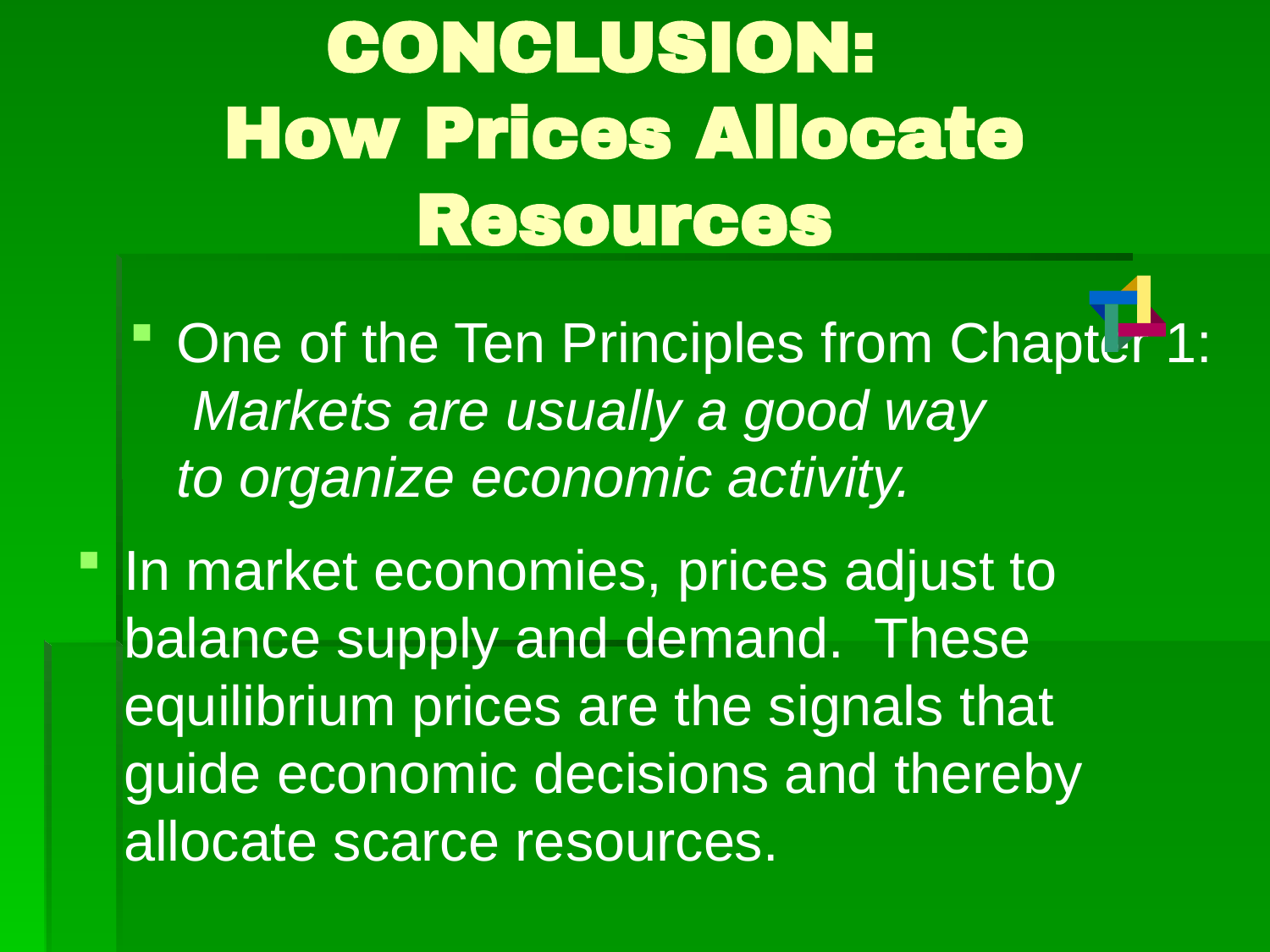

# CONCLUSION: How Prices Allocate Resources

One of the Ten Principles from Chapter 1:  Markets are usually a good way
to organize economic activity.
In market economies, prices adjust to balance supply and demand.  These equilibrium prices are the signals that guide economic decisions and thereby allocate scarce resources.